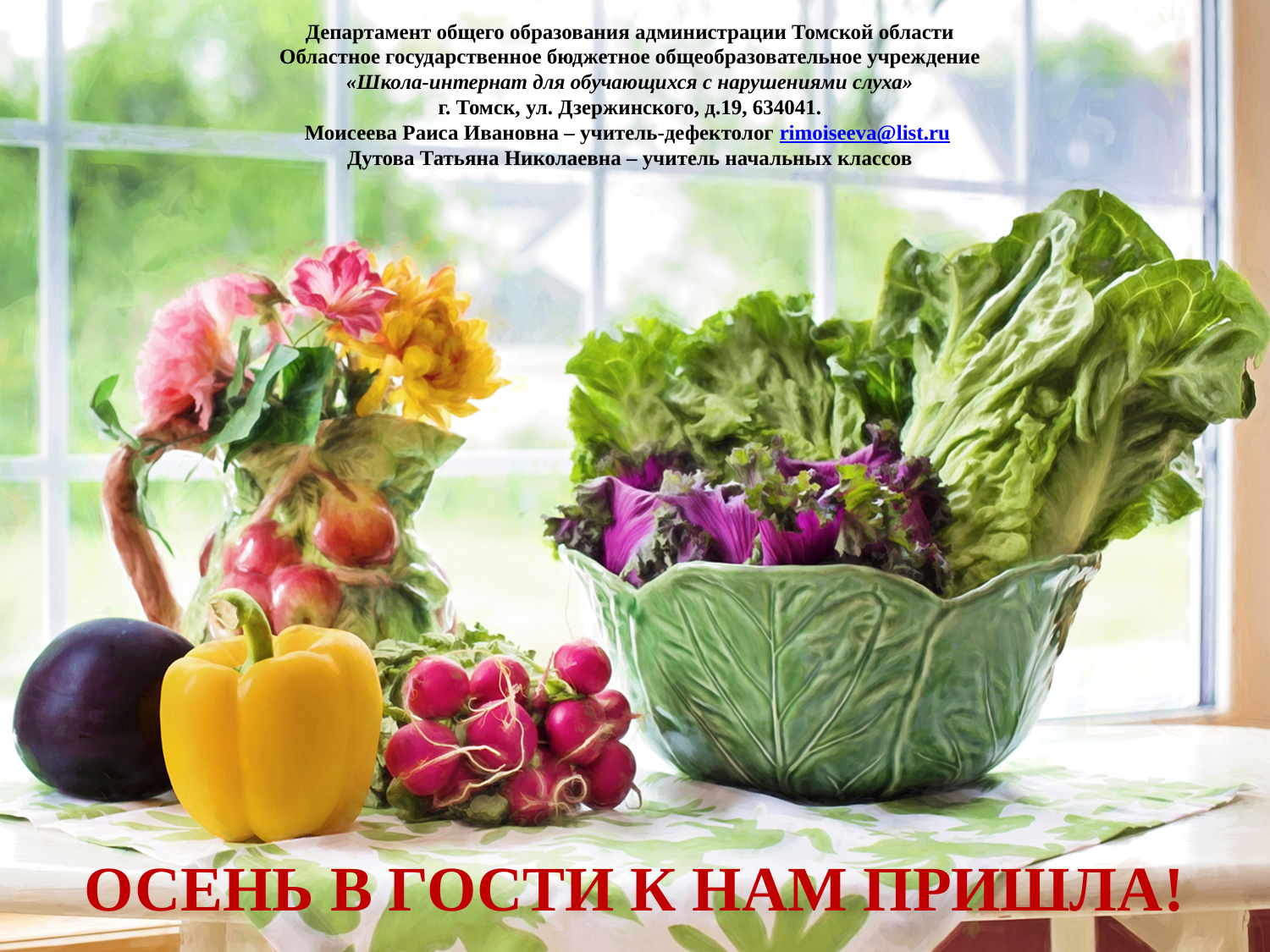

Департамент общего образования администрации Томской области
Областное государственное бюджетное общеобразовательное учреждение
«Школа-интернат для обучающихся с нарушениями слуха»
г. Томск, ул. Дзержинского, д.19, 634041.
Моисеева Раиса Ивановна – учитель-дефектолог rimoiseeva@list.ru
Дутова Татьяна Николаевна – учитель начальных классов

ОСЕНЬ В ГОСТИ К НАМ ПРИШЛА!